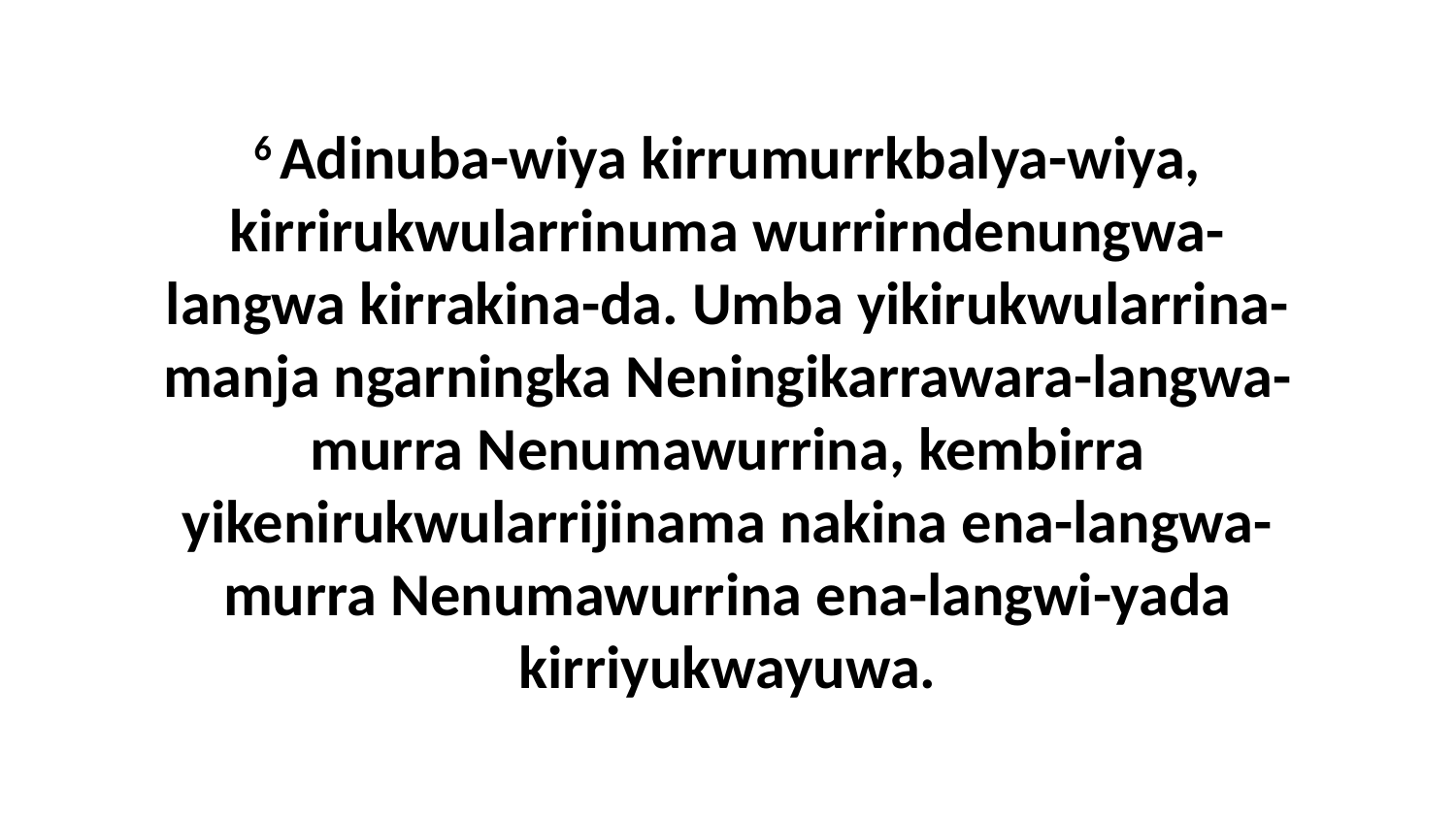

6 Adinuba-wiya kirrumurrkbalya-wiya, kirrirukwularrinuma wurrirndenungwa-langwa kirrakina-da. Umba yikirukwularrina-manja ngarningka Neningikarrawara-langwa-murra Nenumawurrina, kembirra yikenirukwularrijinama nakina ena-langwa-murra Nenumawurrina ena-langwi-yada kirriyukwayuwa.